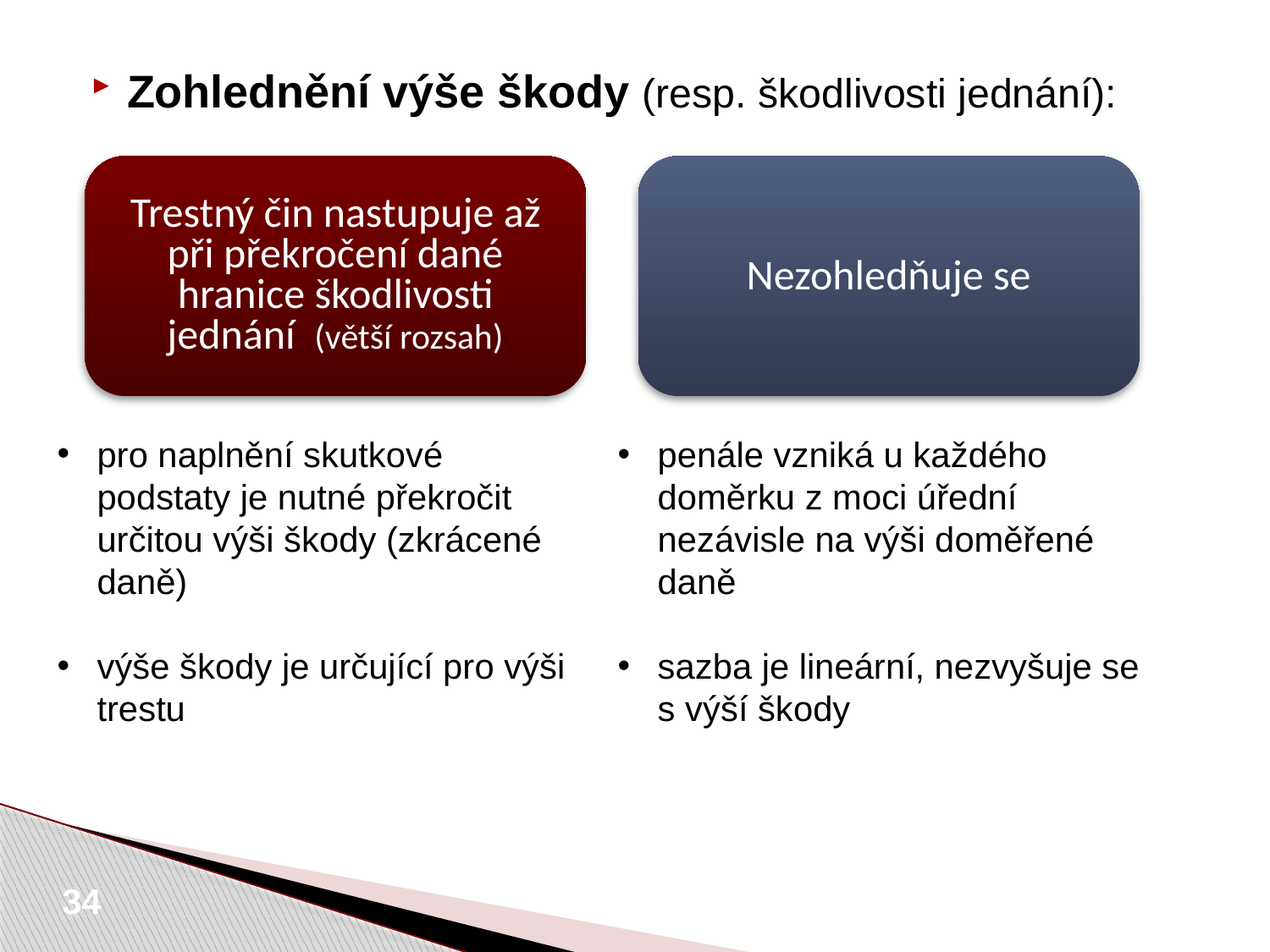

Zohlednění výše škody (resp. škodlivosti jednání):
Trestný čin nastupuje až při překročení dané hranice škodlivosti jednání  (větší rozsah)
Nezohledňuje se
pro naplnění skutkové podstaty je nutné překročit určitou výši škody (zkrácené daně)

výše škody je určující pro výši trestu

penále vzniká u každého doměrku z moci úřední nezávisle na výši doměřené daně

sazba je lineární, nezvyšuje se s výší škody

34